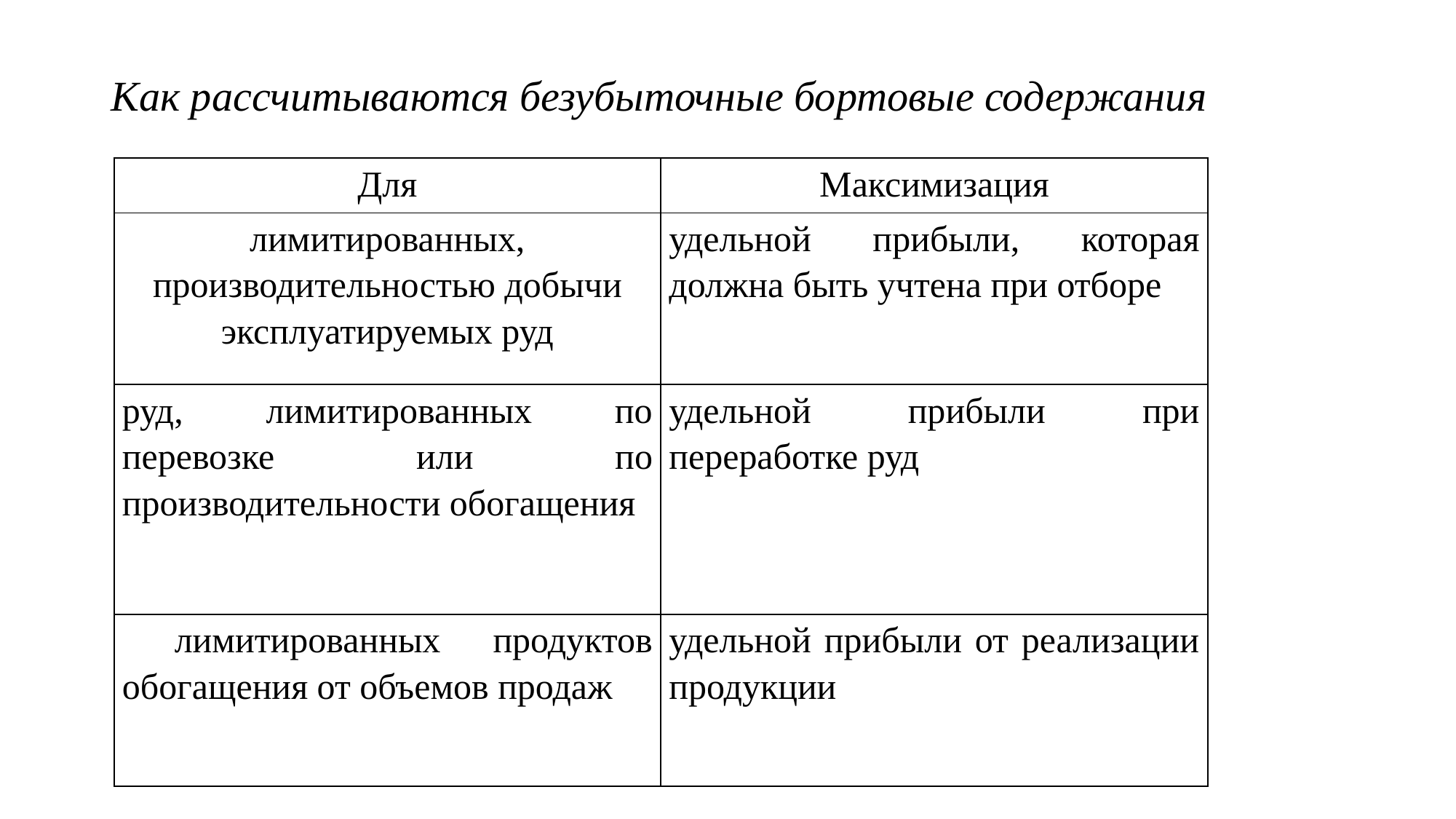

# Как рассчитываются безубыточные бортовые содержания
| Для | Максимизация |
| --- | --- |
| лимитированных, производительностью добычи эксплуатируемых руд | удельной прибыли, которая должна быть учтена при отборе |
| руд, лимитированных по перевозке или по производительности обогащения | удельной прибыли при переработке руд |
| лимитированных продуктов обогащения от объемов продаж | удельной прибыли от реализации продукции |